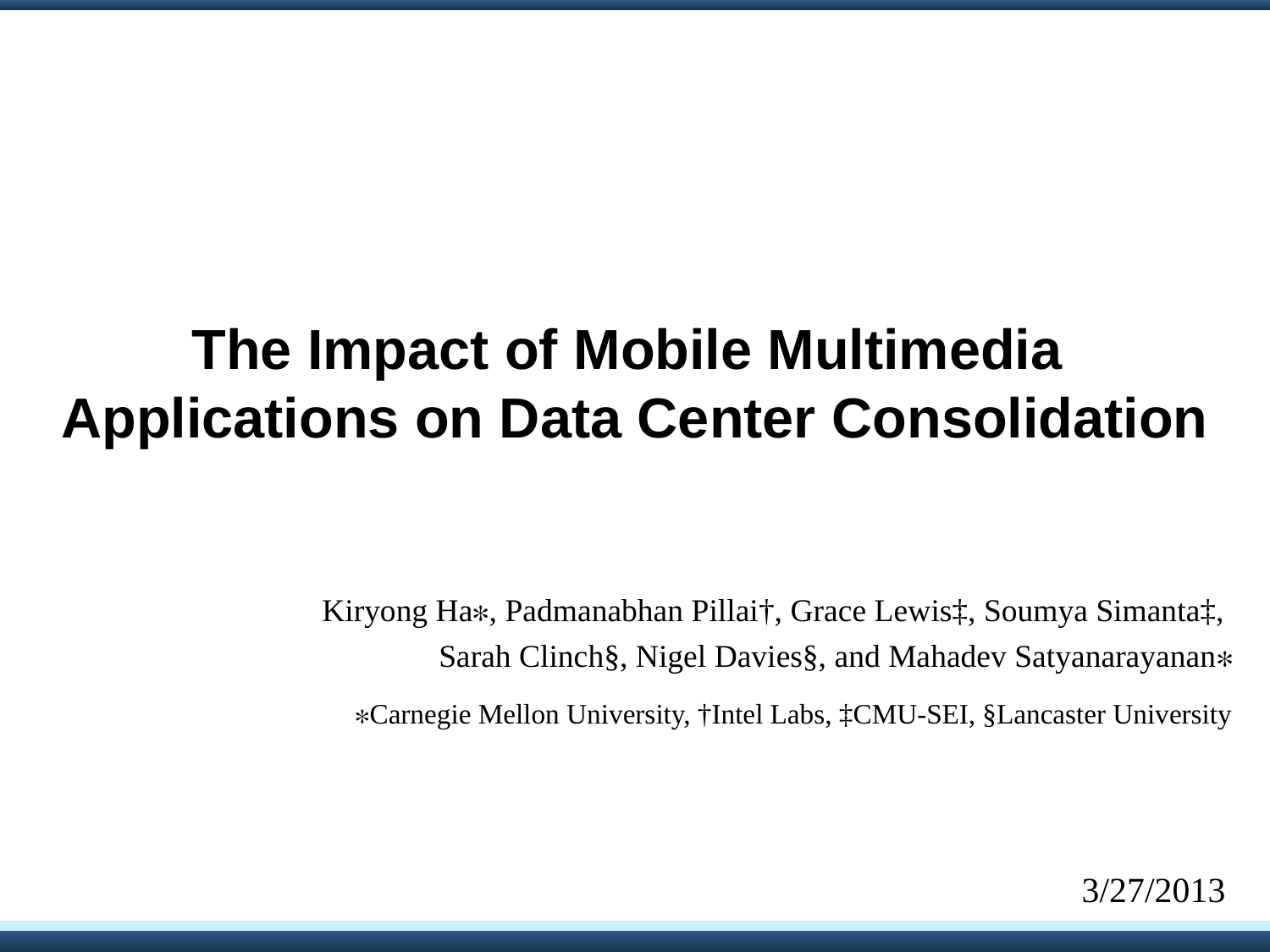

The Impact of Mobile Multimedia
Applications on Data Center Consolidation
Kiryong Ha∗, Padmanabhan Pillai†, Grace Lewis‡, Soumya Simanta‡,
Sarah Clinch§, Nigel Davies§, and Mahadev Satyanarayanan∗

∗Carnegie Mellon University, †Intel Labs, ‡CMU-SEI, §Lancaster University
3/27/2013